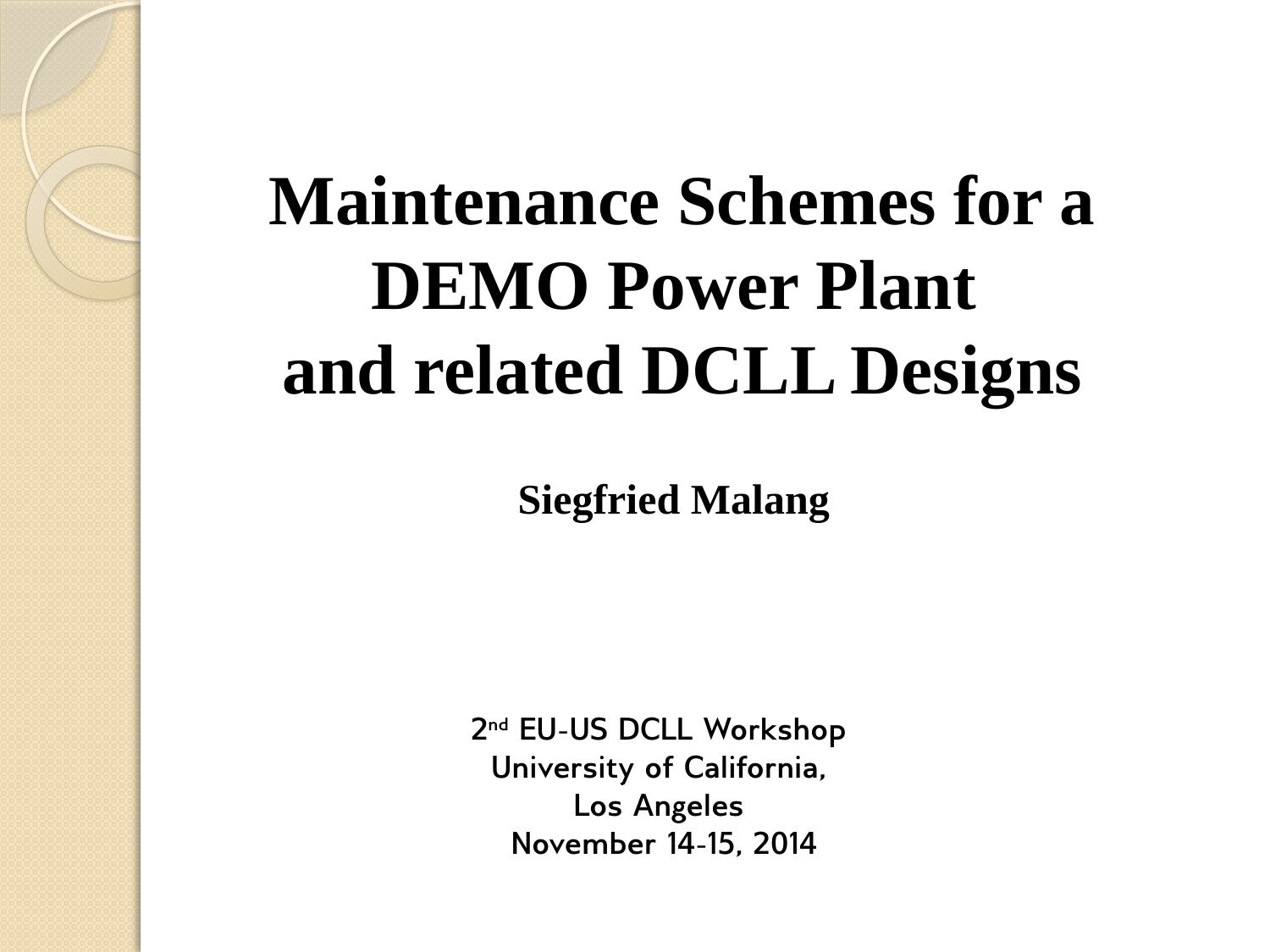

Maintenance Schemes for a DEMO Power Plant
and related DCLL Designs
Siegfried Malang
2nd EU-US DCLL Workshop
University of California,
Los Angeles
November 14-15, 2014